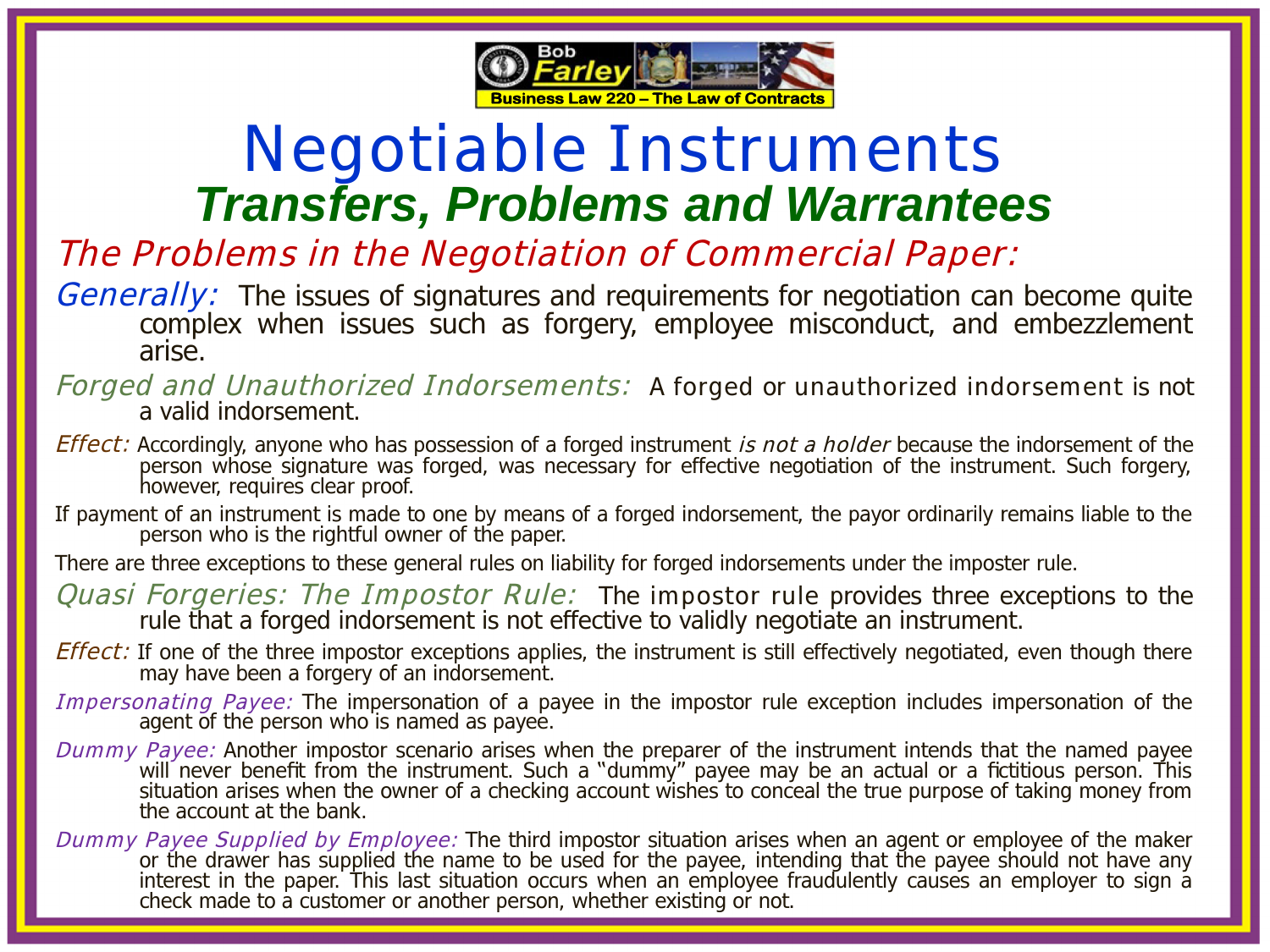

Negotiable Instruments
Transfers, Problems and Warrantees

The Problems in the Negotiation of Commercial Paper:

Generally:  The issues of signatures and requirements for negotiation can become quite complex when issues such as forgery, employee misconduct, and embezzlement arise.

Forged and Unauthorized Indorsements:  A forged or unauthorized indorsement is not a valid indorsement.

Effect: Accordingly, anyone who has possession of a forged instrument is not a holder because the indorsement of the person whose signature was forged, was necessary for effective negotiation of the instrument. Such forgery, however, requires clear proof.

If payment of an instrument is made to one by means of a forged indorsement, the payor ordinarily remains liable to the person who is the rightful owner of the paper.

There are three exceptions to these general rules on liability for forged indorsements under the imposter rule.

Quasi Forgeries: The Impostor Rule:  The impostor rule provides three exceptions to the rule that a forged indorsement is not effective to validly negotiate an instrument.

Effect: If one of the three impostor exceptions applies, the instrument is still effectively negotiated, even though there may have been a forgery of an indorsement.

Impersonating Payee: The impersonation of a payee in the impostor rule exception includes impersonation of the agent of the person who is named as payee.

Dummy Payee: Another impostor scenario arises when the preparer of the instrument intends that the named payee will never benefit from the instrument. Such a “dummy” payee may be an actual or a fictitious person. This situation arises when the owner of a checking account wishes to conceal the true purpose of taking money from the account at the bank.

Dummy Payee Supplied by Employee: The third impostor situation arises when an agent or employee of the maker or the drawer has supplied the name to be used for the payee, intending that the payee should not have any interest in the paper. This last situation occurs when an employee fraudulently causes an employer to sign a check made to a customer or another person, whether existing or not.